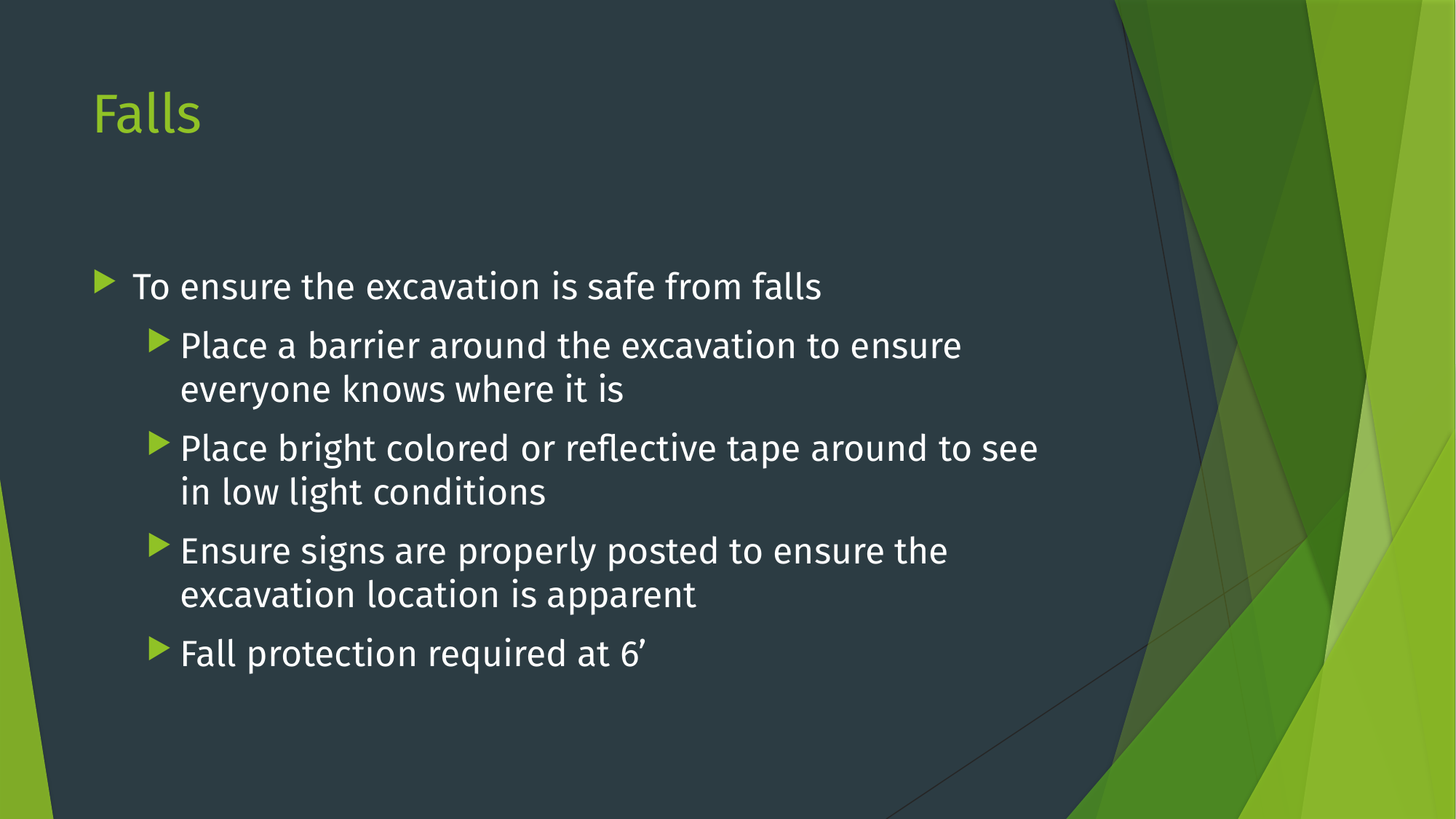

# Falls
To ensure the excavation is safe from falls
Place a barrier around the excavation to ensure everyone knows where it is
Place bright colored or reflective tape around to see in low light conditions
Ensure signs are properly posted to ensure the excavation location is apparent
Fall protection required at 6’